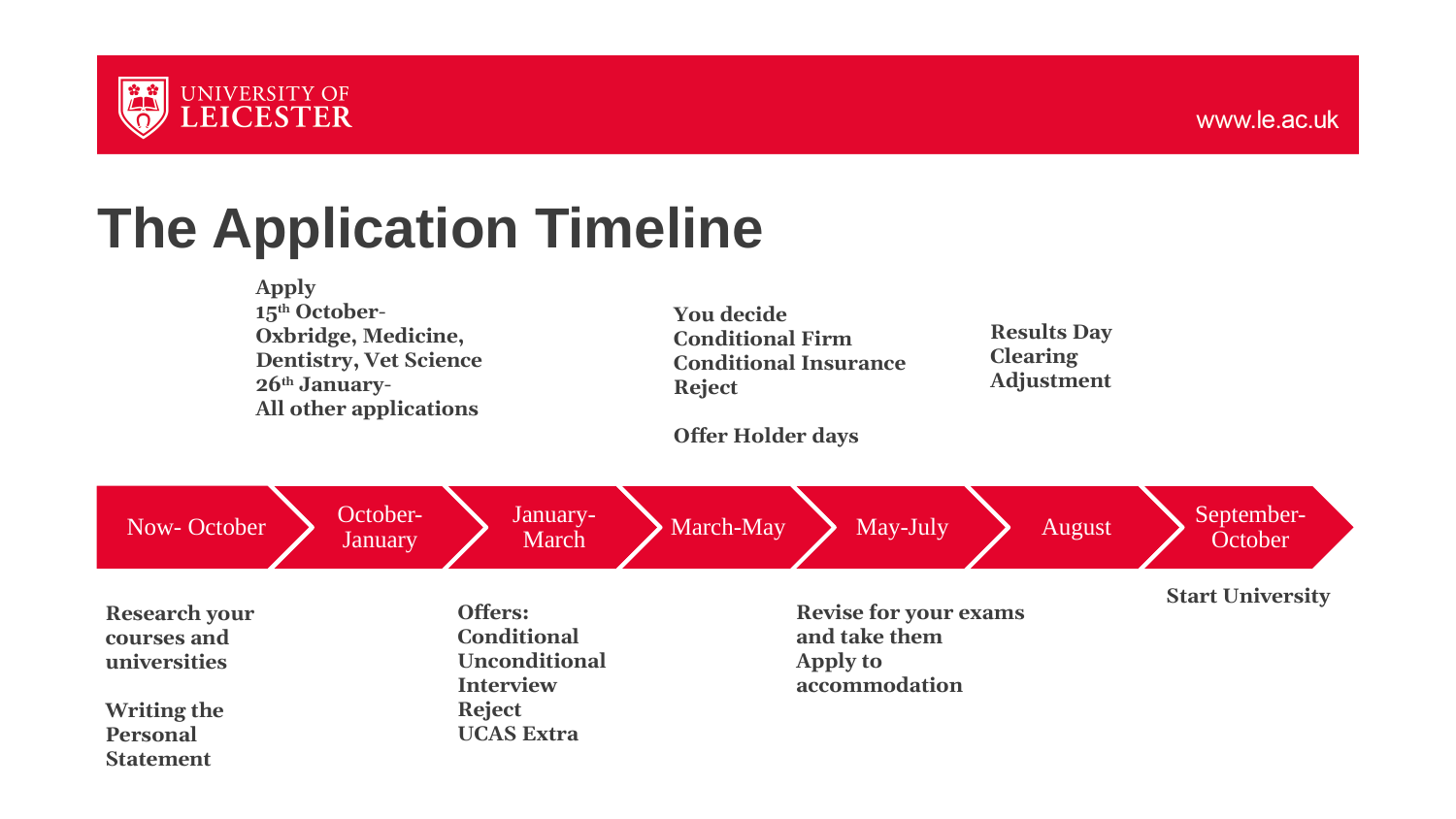

The Application Timeline
Now- October
October-January
January-March
March-May
May-July
August
September-October
Apply
15th October- Oxbridge, Medicine, Dentistry, Vet Science
26th January-
All other applications
You decide
Conditional Firm
Conditional Insurance
Reject

Offer Holder days
Results Day
Clearing
Adjustment
Offers:
Conditional
Unconditional
Interview
Reject
UCAS Extra
Revise for your exams and take them
Apply to accommodation
Start University
Research your courses and universities
Writing the Personal Statement